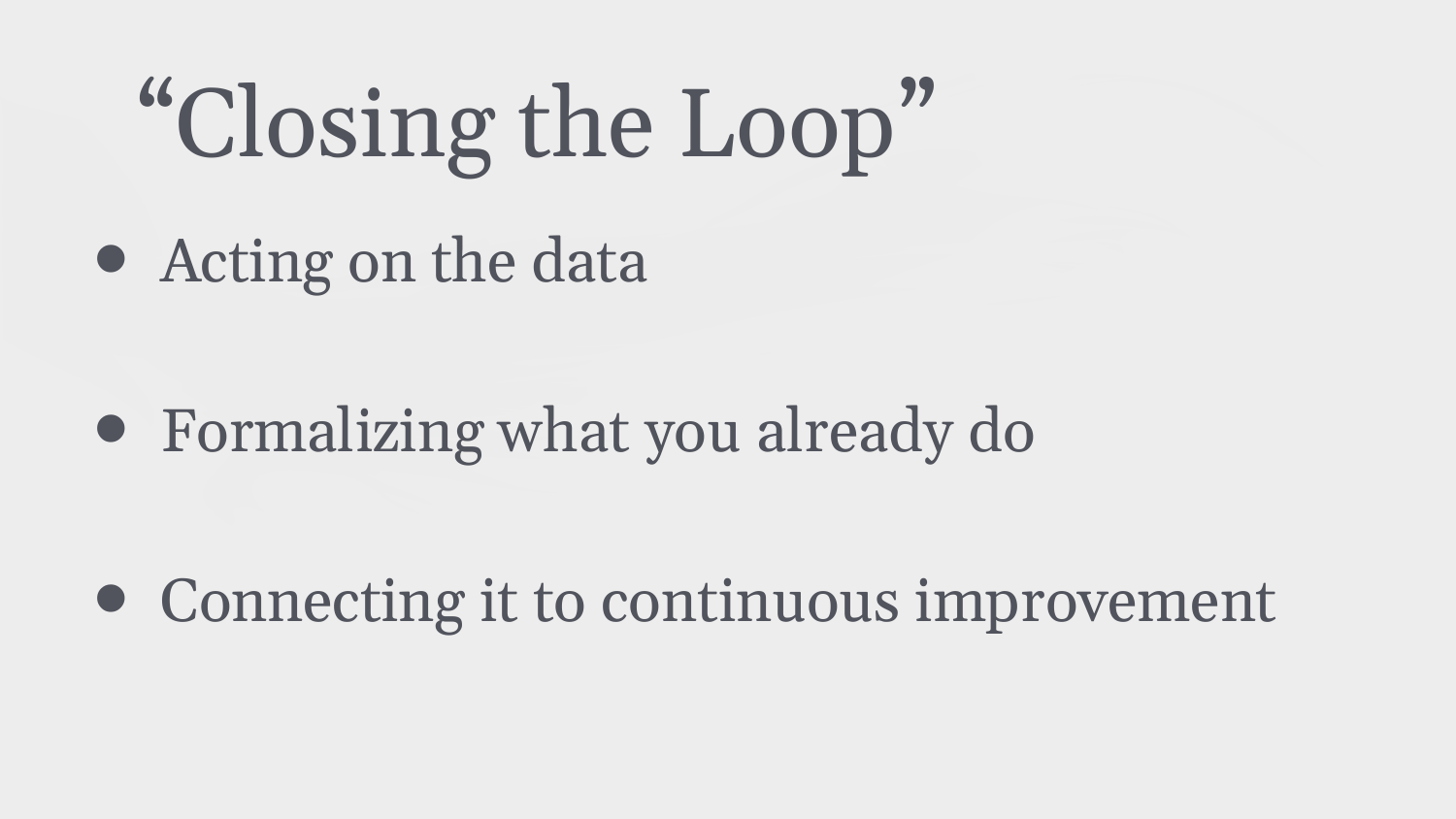

# “Closing the Loop”
Acting on the data

Formalizing what you already do

Connecting it to continuous improvement